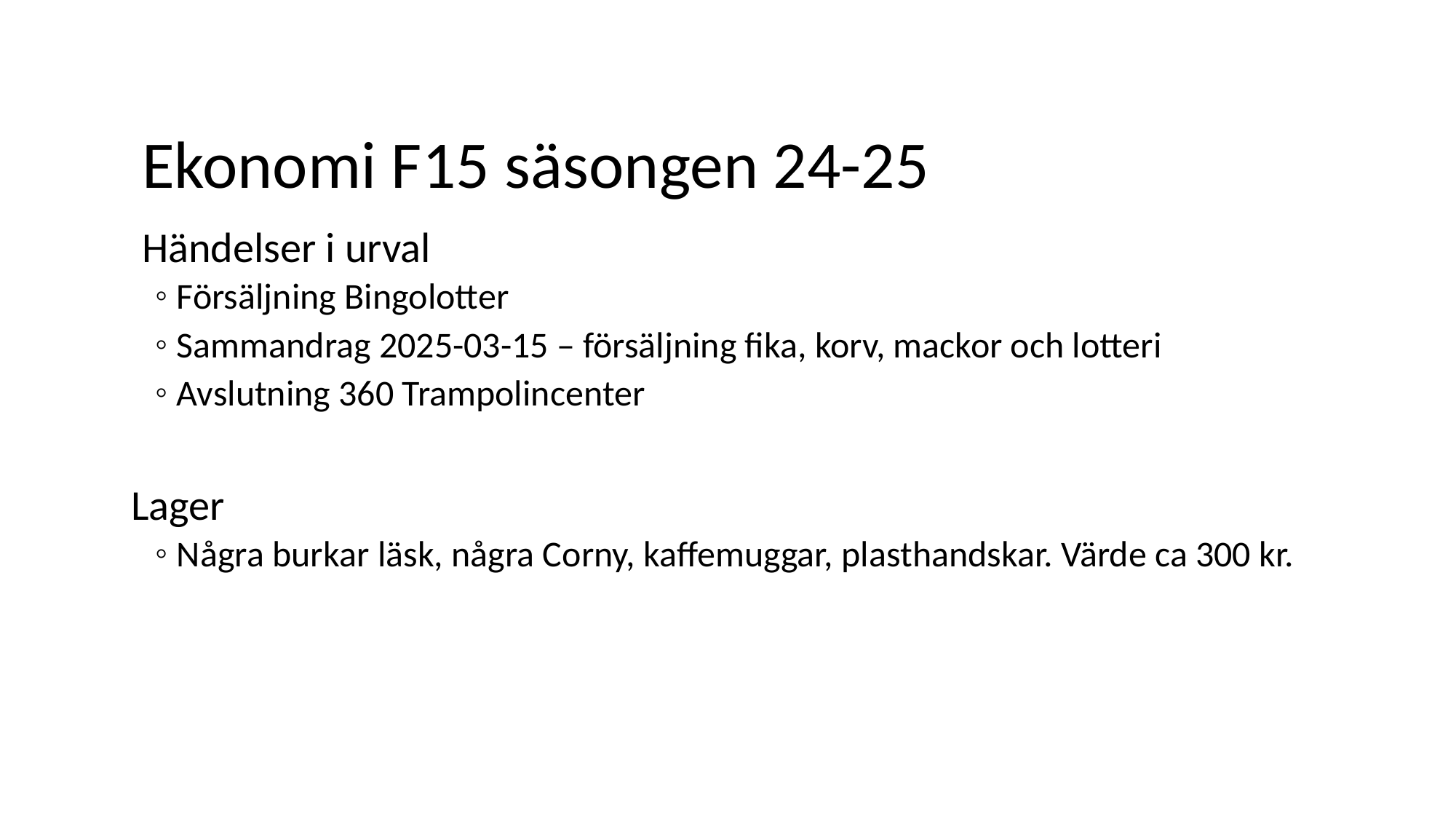

# Ekonomi F15 säsongen 24-25
Händelser i urval
Försäljning Bingolotter
Sammandrag 2025-03-15 – försäljning fika, korv, mackor och lotteri
Avslutning 360 Trampolincenter

Lager
Några burkar läsk, några Corny, kaffemuggar, plasthandskar. Värde ca 300 kr.